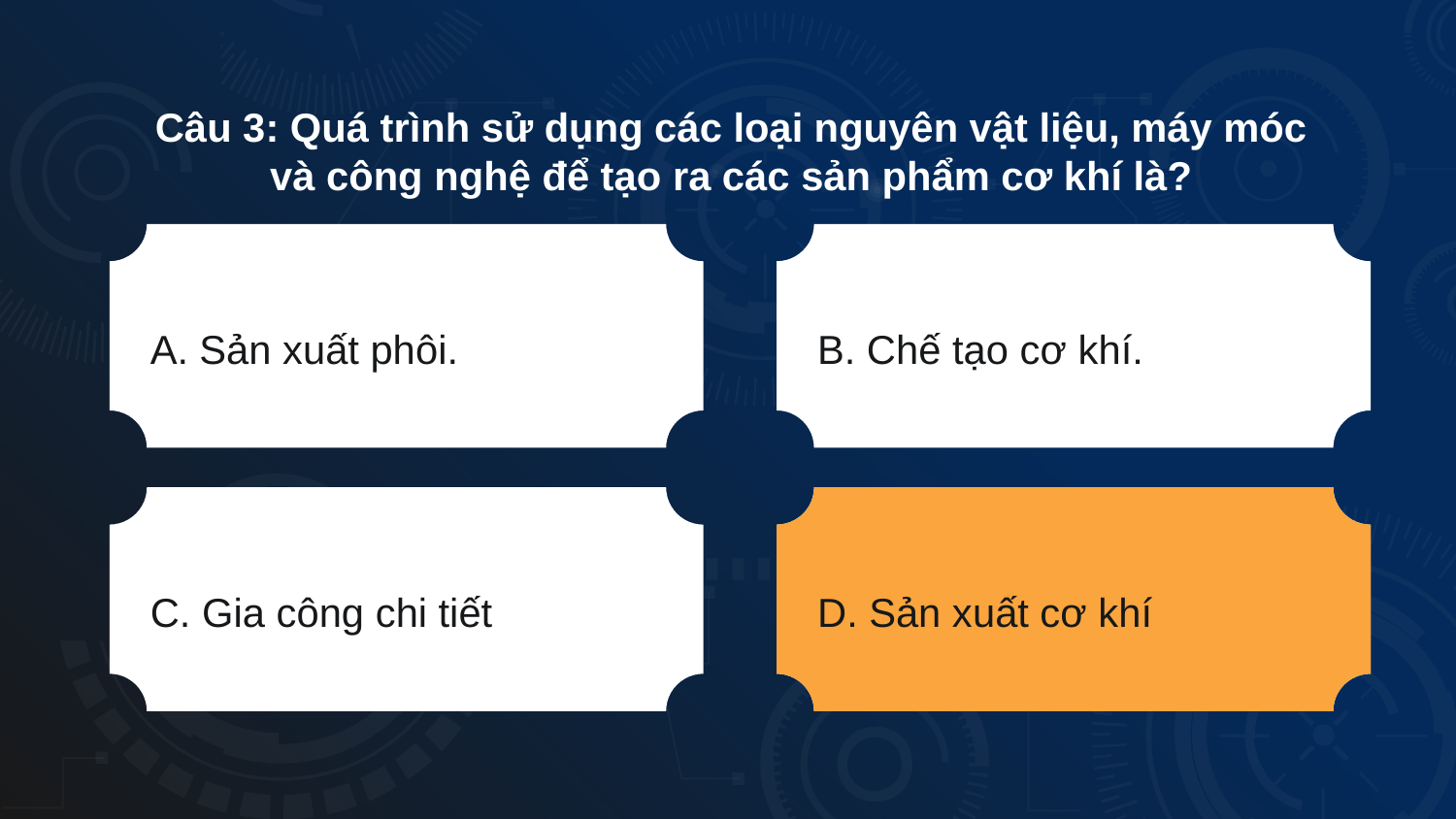

Câu 3: Quá trình sử dụng các loại nguyên vật liệu, máy móc và công nghệ để tạo ra các sản phẩm cơ khí là?
B. Chế tạo cơ khí.
A. Sản xuất phôi.
D. Sản xuất cơ khí
D. Sản xuất cơ khí
C. Gia công chi tiết